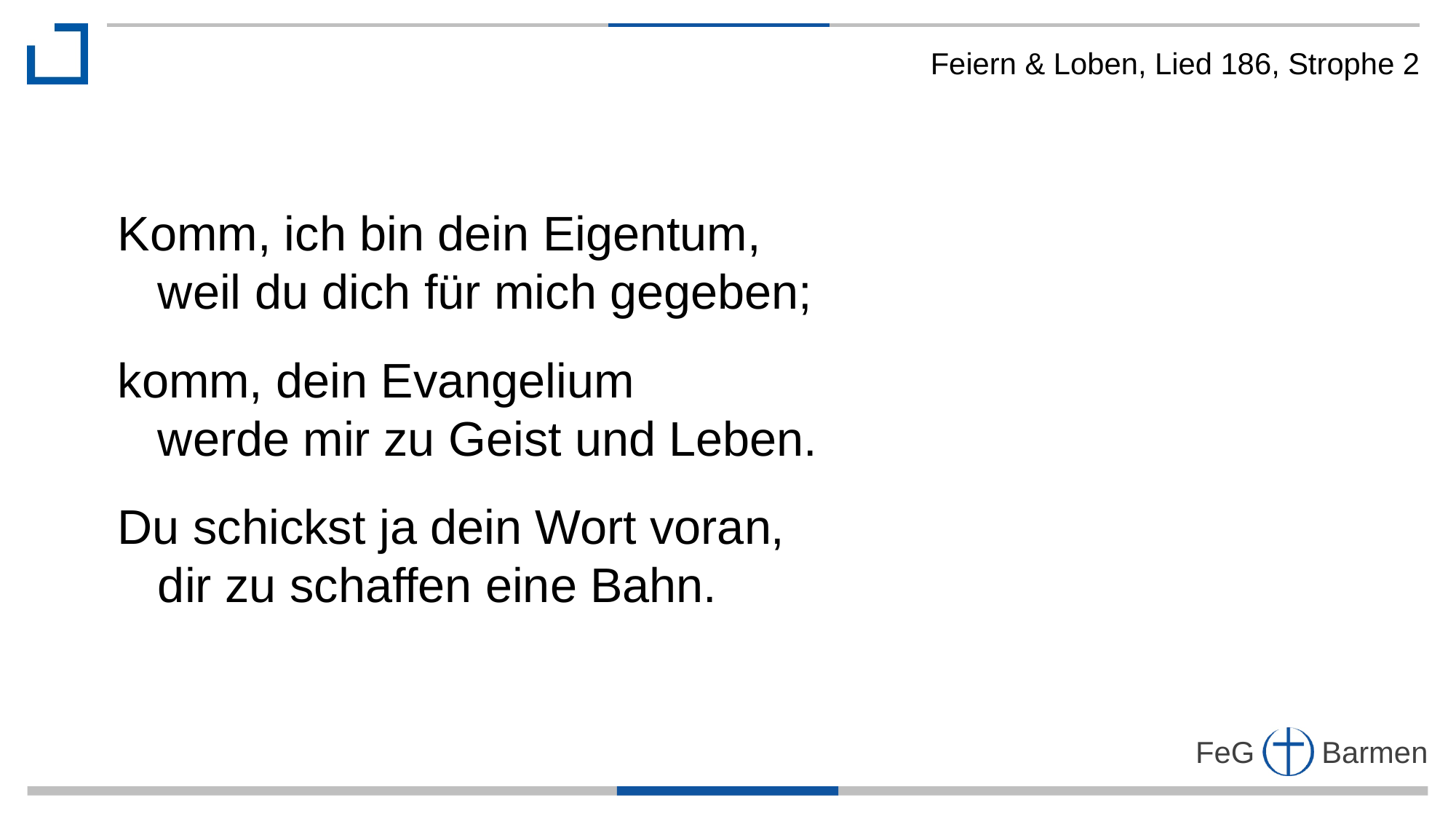

Feiern & Loben, Lied 186, Strophe 2
Komm, ich bin dein Eigentum,
   weil du dich für mich gegeben;
komm, dein Evangelium
   werde mir zu Geist und Leben.
Du schickst ja dein Wort voran,
   dir zu schaffen eine Bahn.